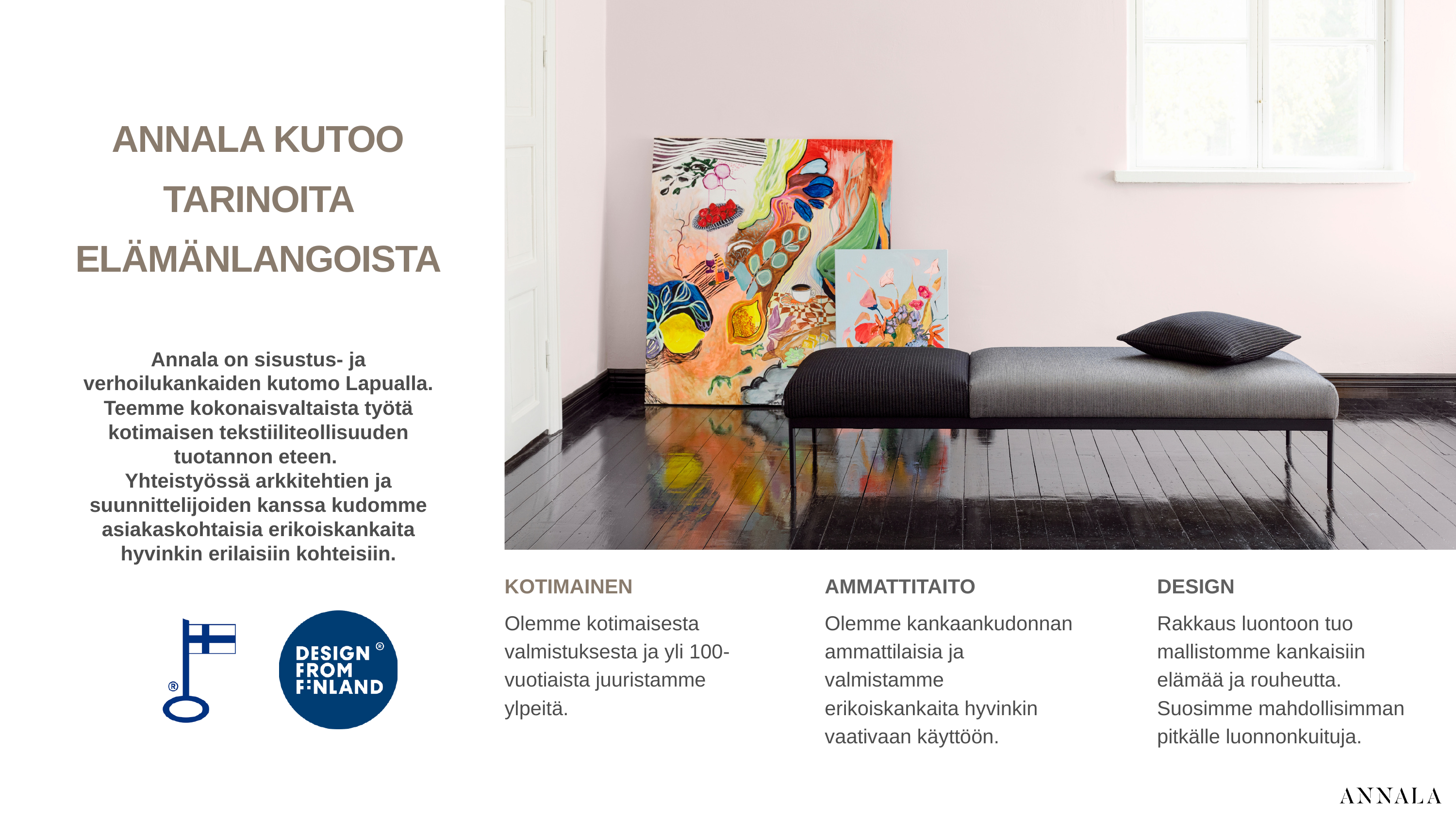

ANNALA KUTOO
TARINOITA ELÄMÄNLANGOISTA

Annala on sisustus- ja verhoilukankaiden kutomo Lapualla. Teemme kokonaisvaltaista työtä kotimaisen tekstiiliteollisuuden tuotannon eteen.
Yhteistyössä arkkitehtien ja suunnittelijoiden kanssa kudomme asiakaskohtaisia erikoiskankaita hyvinkin erilaisiin kohteisiin.
KOTIMAINEN
Olemme kotimaisesta valmistuksesta ja yli 100-vuotiaista juuristamme ylpeitä.

AMMATTITAITO
Olemme kankaankudonnan ammattilaisia ja valmistamme erikoiskankaita hyvinkin vaativaan käyttöön.
DESIGN
Rakkaus luontoon tuo mallistomme kankaisiin elämää ja rouheutta. Suosimme mahdollisimman pitkälle luonnonkuituja.